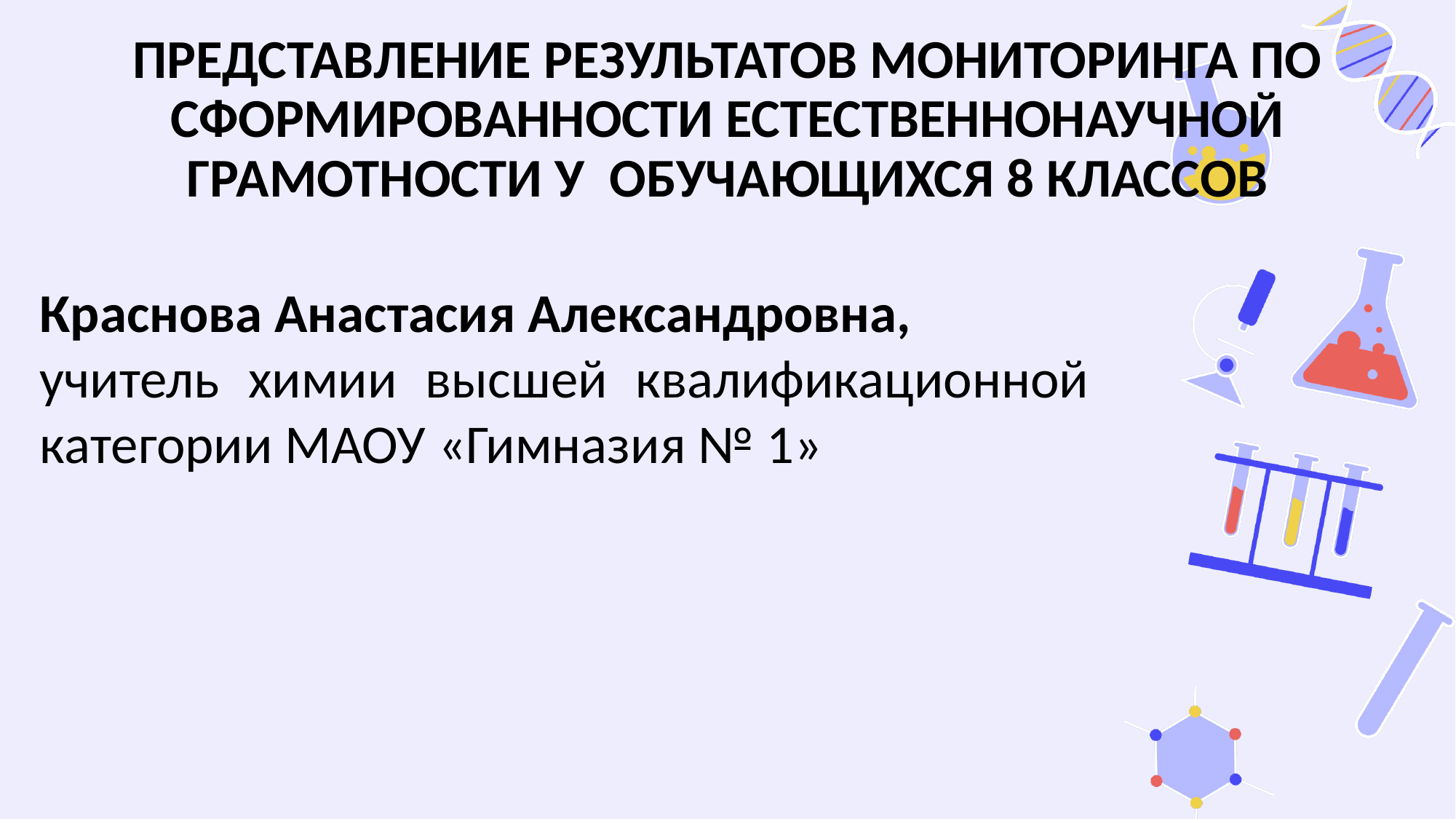

# ПРЕДСТАВЛЕНИЕ РЕЗУЛЬТАТОВ МОНИТОРИНГА ПО СФОРМИРОВАННОСТИ ЕСТЕСТВЕННОНАУЧНОЙ ГРАМОТНОСТИ У  ОБУЧАЮЩИХСЯ 8 КЛАССОВ
Краснова Анастасия Александровна,
учитель химии высшей квалификационной категории МАОУ «Гимназия № 1»